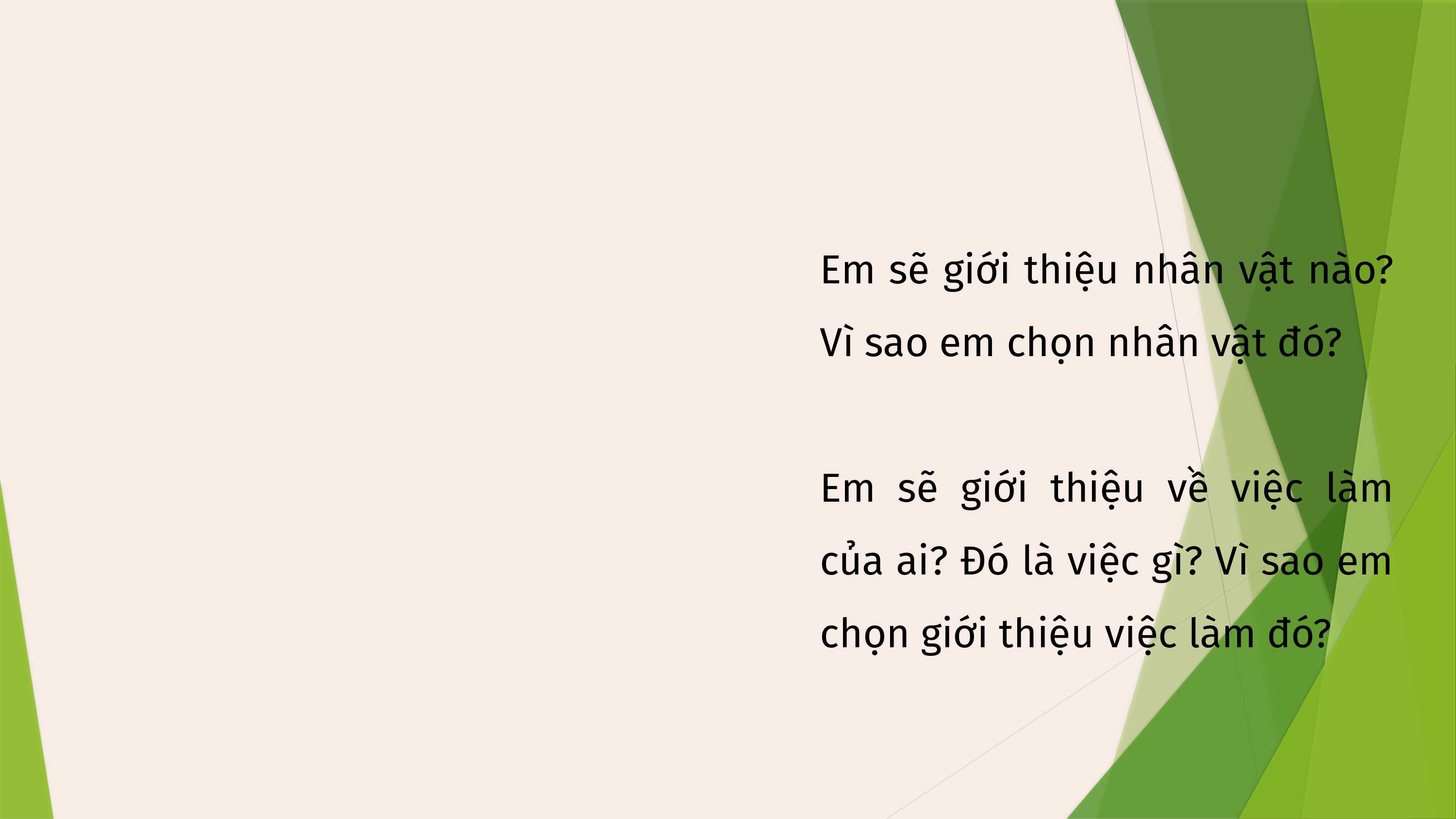

Em sẽ giới thiệu nhân vật nào? Vì sao em chọn nhân vật đó?
Em sẽ giới thiệu về việc làm của ai? Đó là việc gì? Vì sao em chọn giới thiệu việc làm đó?